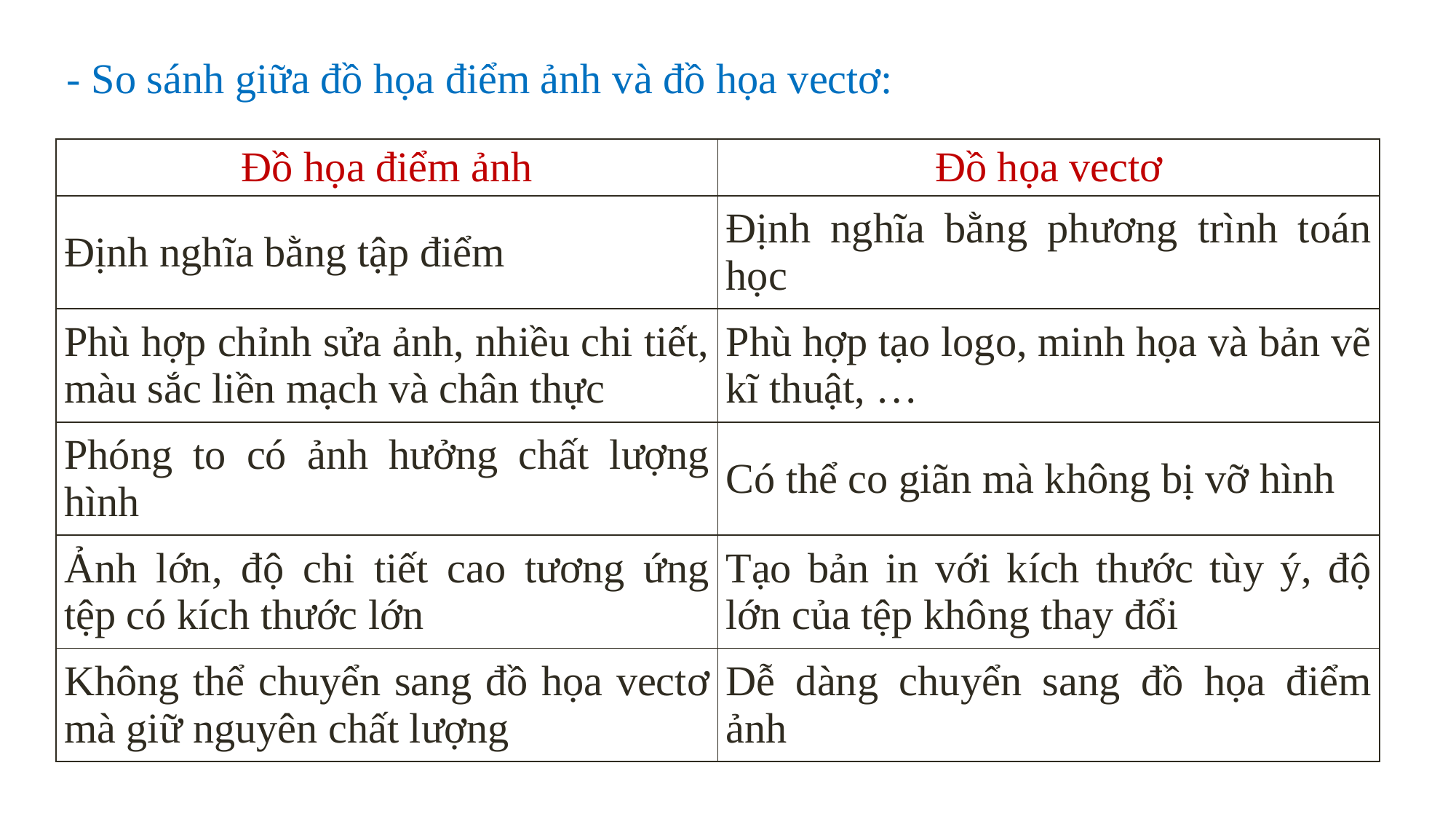

- So sánh giữa đồ họa điểm ảnh và đồ họa vectơ:
| Đồ họa điểm ảnh | Đồ họa vectơ |
| --- | --- |
| Định nghĩa bằng tập điểm | Định nghĩa bằng phương trình toán học |
| Phù hợp chỉnh sửa ảnh, nhiều chi tiết, màu sắc liền mạch và chân thực | Phù hợp tạo logo, minh họa và bản vẽ kĩ thuật, … |
| Phóng to có ảnh hưởng chất lượng hình | Có thể co giãn mà không bị vỡ hình |
| Ảnh lớn, độ chi tiết cao tương ứng tệp có kích thước lớn | Tạo bản in với kích thước tùy ý, độ lớn của tệp không thay đổi |
| Không thể chuyển sang đồ họa vectơ mà giữ nguyên chất lượng | Dễ dàng chuyển sang đồ họa điểm ảnh |